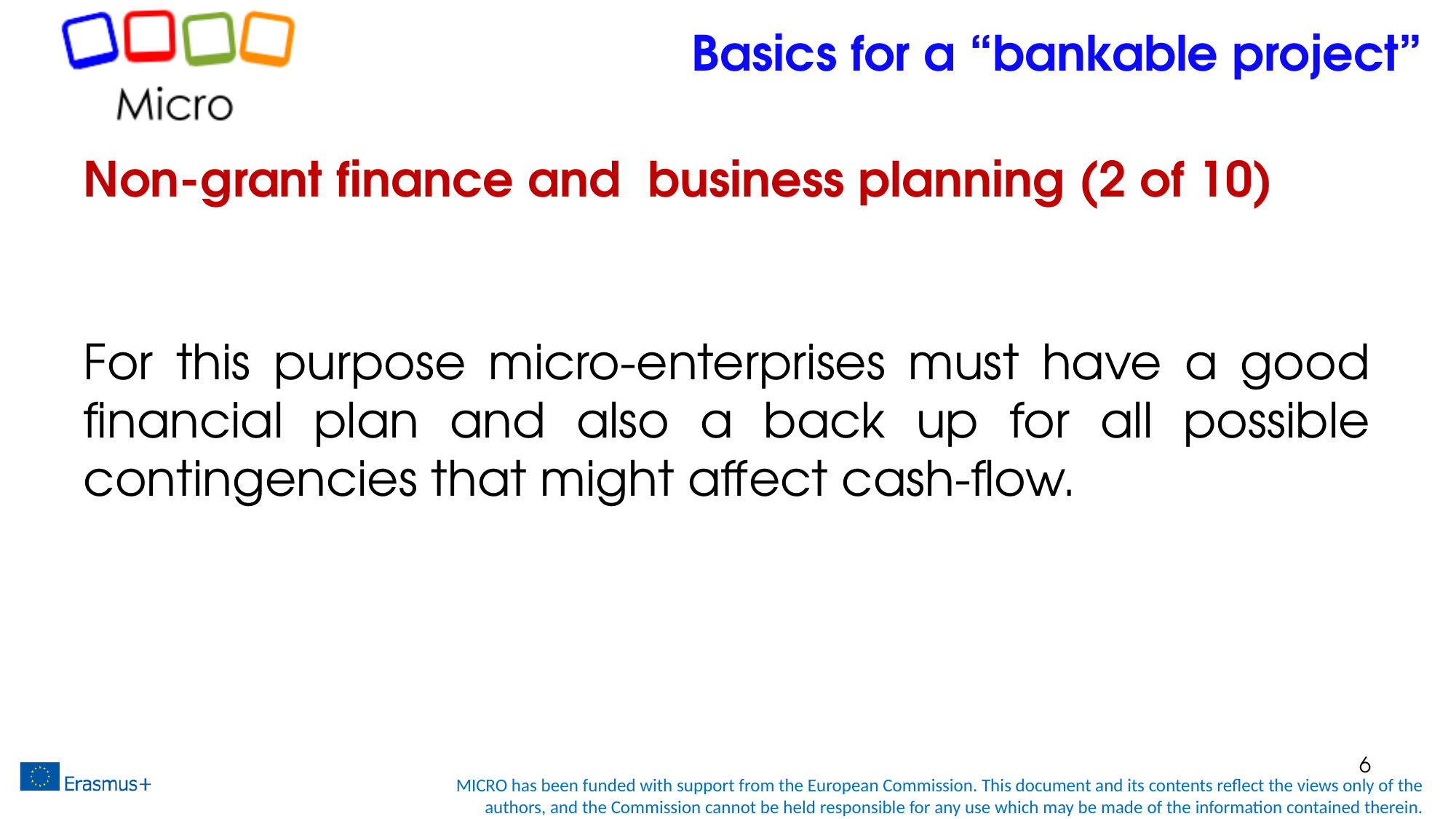

# Basics for a “bankable project”
Non-grant finance and  business planning (2 of 10)

For this purpose micro-enterprises must have a good financial plan and also a back up for all possible contingencies that might affect cash-flow.
6